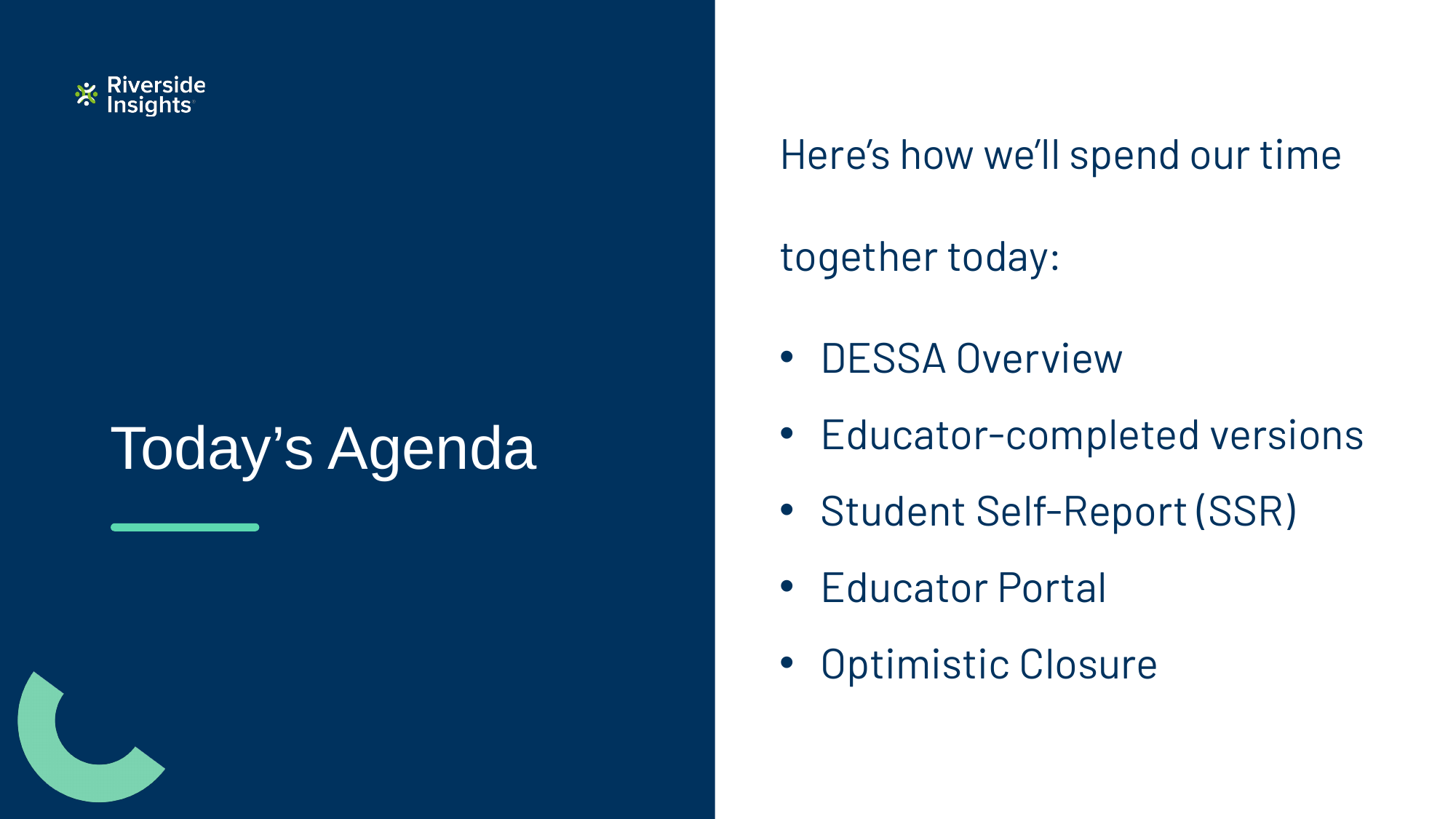

Here’s how we’ll spend our time together today:
DESSA Overview
Educator-completed versions
Student Self-Report (SSR)
Educator Portal
Optimistic Closure

# Today’s Agenda